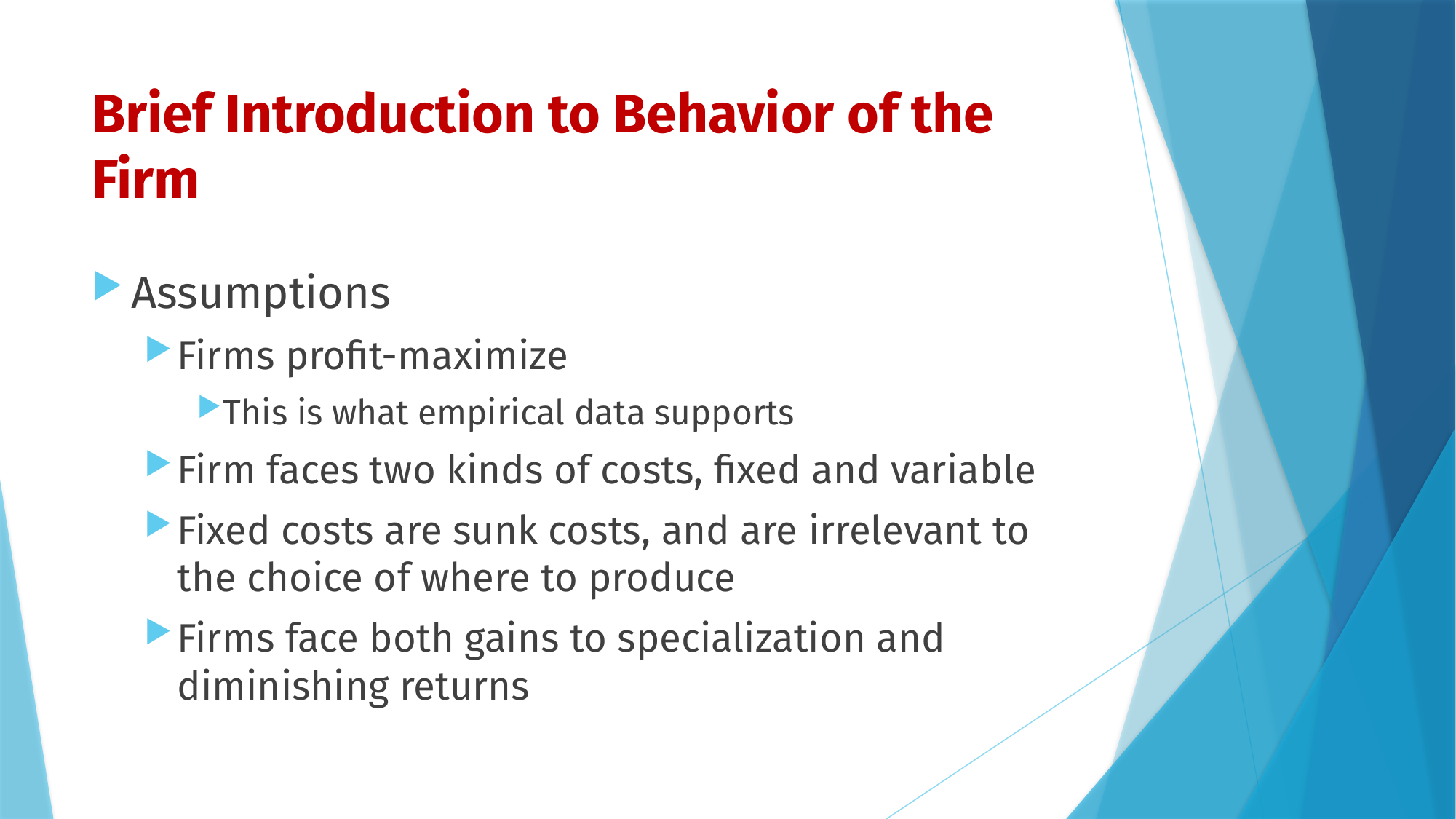

# Brief Introduction to Behavior of the Firm
Assumptions
Firms profit-maximize
This is what empirical data supports
Firm faces two kinds of costs, fixed and variable
Fixed costs are sunk costs, and are irrelevant to the choice of where to produce
Firms face both gains to specialization and diminishing returns